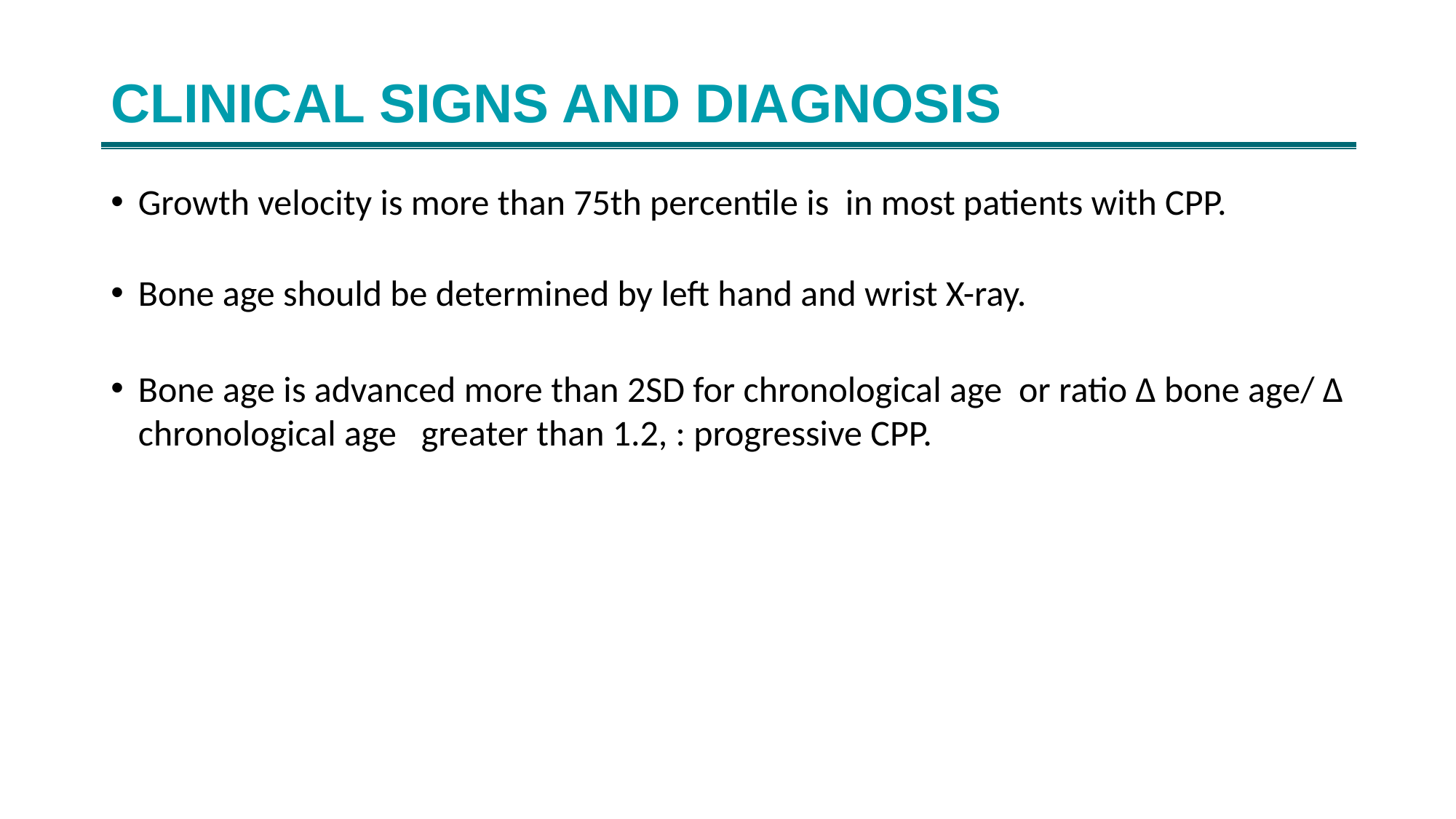

# CLINICAL SIGNS AND DIAGNOSIS
Growth velocity is more than 75th percentile is  in most patients with CPP.
Bone age should be determined by left hand and wrist X-ray.
Bone age is advanced more than 2SD for chronological age  or ratio Δ bone age/ Δ chronological age   greater than 1.2, : progressive CPP.